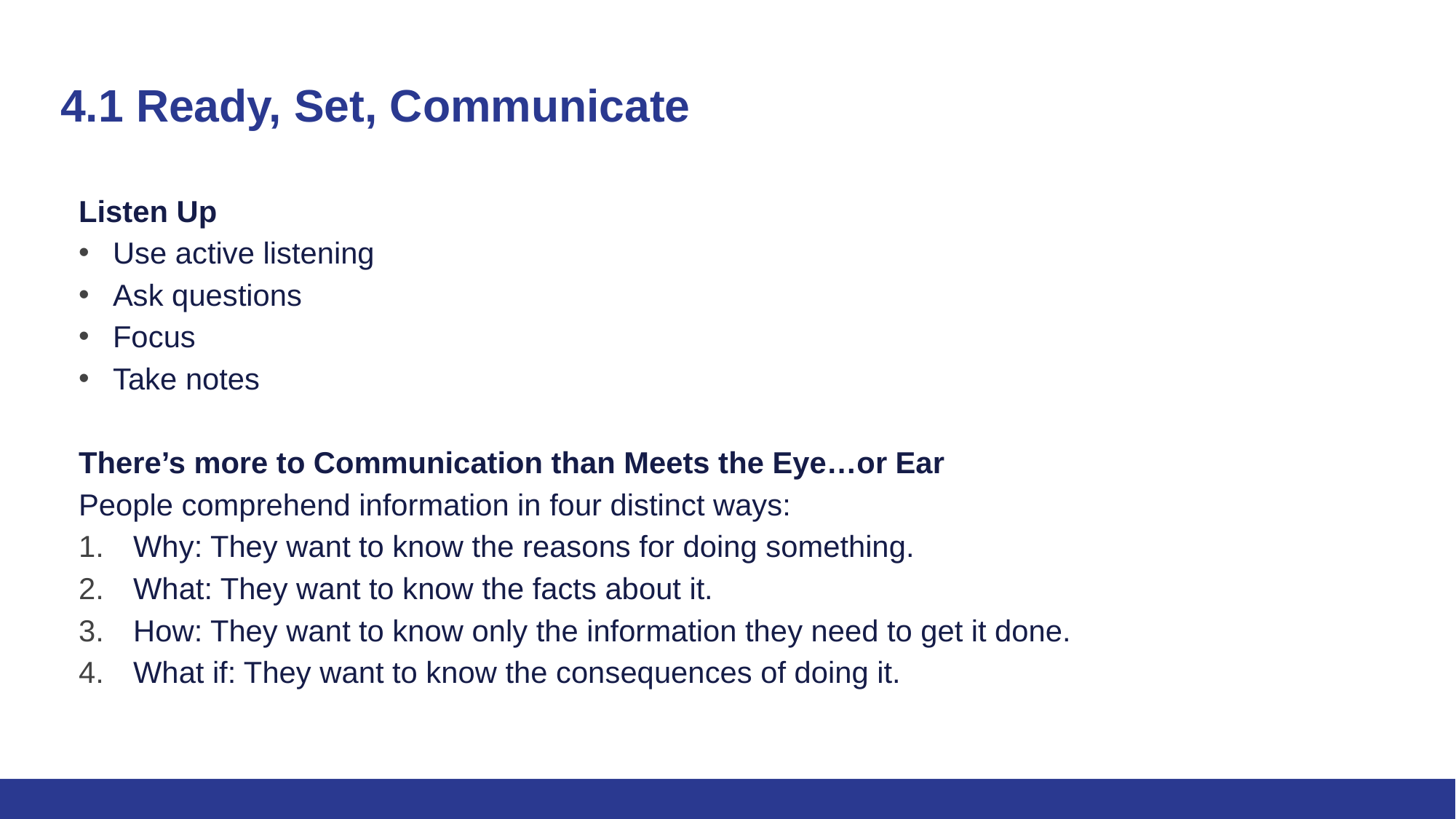

# 4.1 Ready, Set, Communicate
Listen Up
Use active listening
Ask questions
Focus
Take notes

There’s more to Communication than Meets the Eye…or Ear
People comprehend information in four distinct ways:
Why: They want to know the reasons for doing something.
What: They want to know the facts about it.
How: They want to know only the information they need to get it done.
What if: They want to know the consequences of doing it.